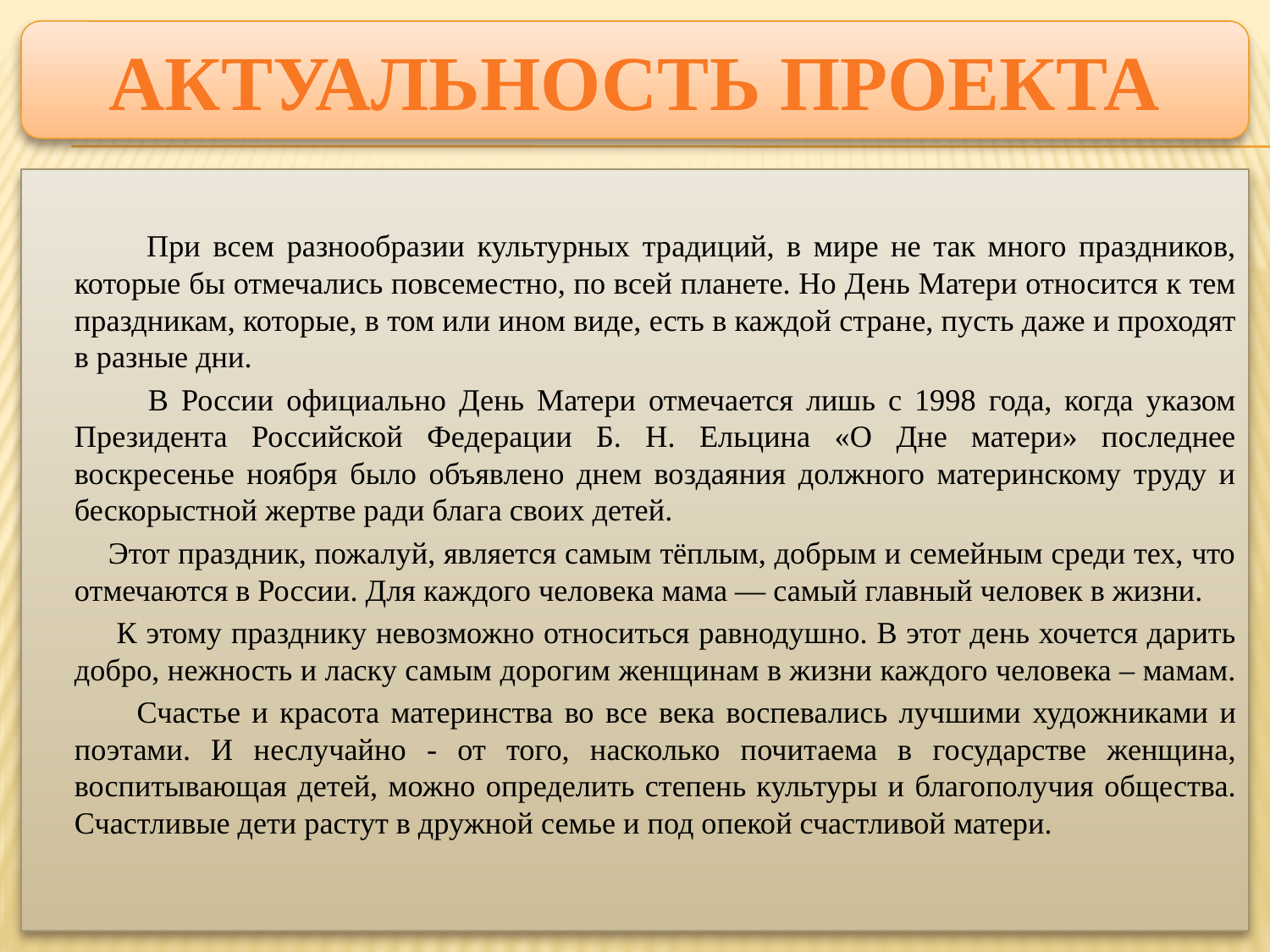

АКТУАЛЬНОСТЬ ПРОЕКТА

        При всем разнообразии культурных традиций, в мире не так много праздников, которые бы отмечались повсеместно, по всей планете. Но День Матери относится к тем праздникам, которые, в том или ином виде, есть в каждой стране, пусть даже и проходят в разные дни.
         В России официально День Матери отмечается лишь с 1998 года, когда указом Президента Российской Федерации Б. Н. Ельцина «О Дне матери» последнее воскресенье ноября было объявлено днем воздаяния должного материнскому труду и бескорыстной жертве ради блага своих детей.
         Этот праздник, пожалуй, является самым тёплым, добрым и семейным среди тех, что отмечаются в России. Для каждого человека мама — самый главный человек в жизни.
         К этому празднику невозможно относиться равнодушно. В этот день хочется дарить добро, нежность и ласку самым дорогим женщинам в жизни каждого человека – мамам.
         Счастье и красота материнства во все века воспевались лучшими художниками и поэтами. И неслучайно - от того, насколько почитаема в государстве женщина, воспитывающая детей, можно определить степень культуры и благополучия общества. Счастливые дети растут в дружной семье и под опекой счастливой матери.